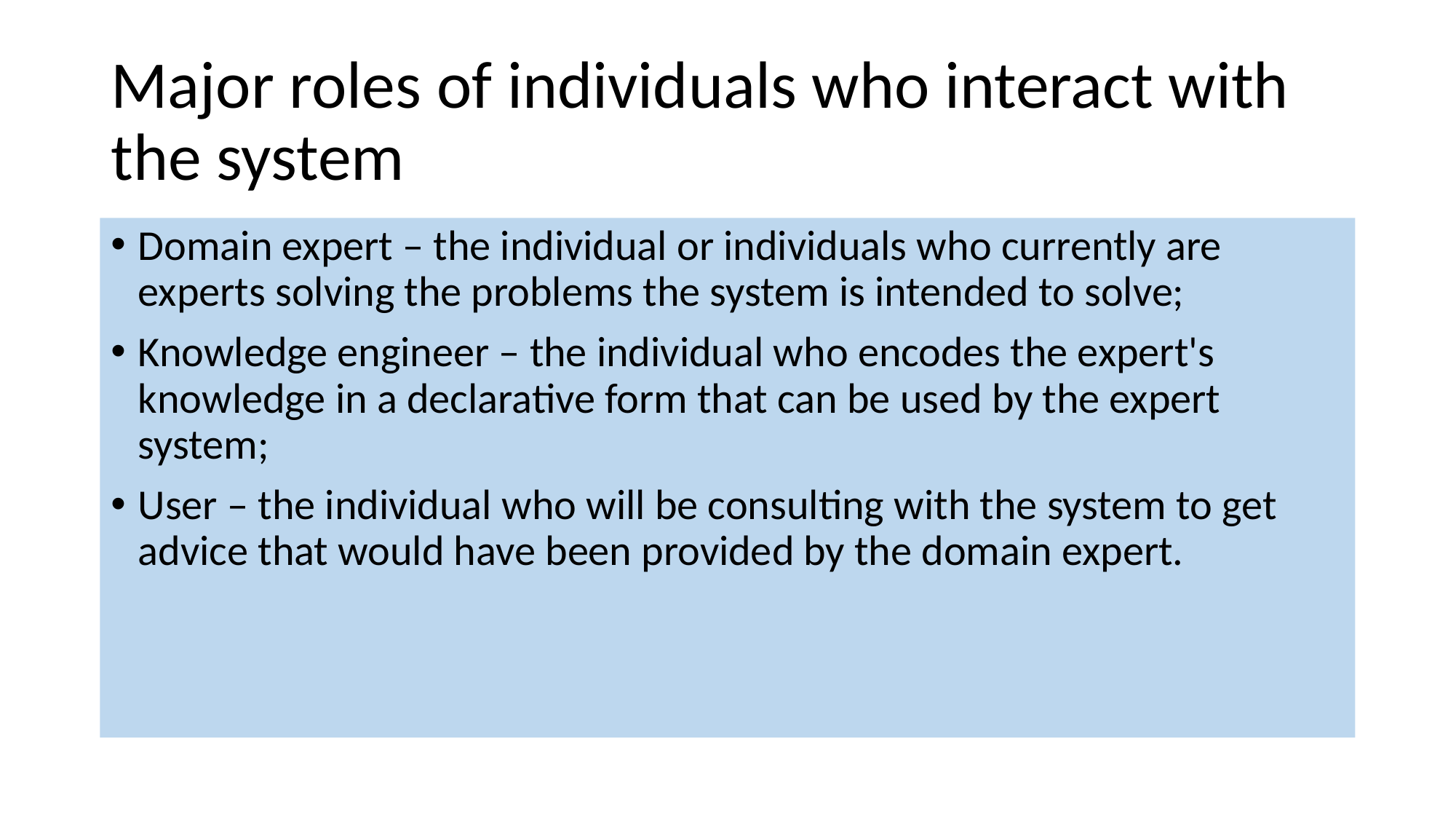

# Major roles of individuals who interact with the system
Domain expert – the individual or individuals who currently are experts solving the problems the system is intended to solve;
Knowledge engineer – the individual who encodes the expert's knowledge in a declarative form that can be used by the expert system;
User – the individual who will be consulting with the system to get advice that would have been provided by the domain expert.